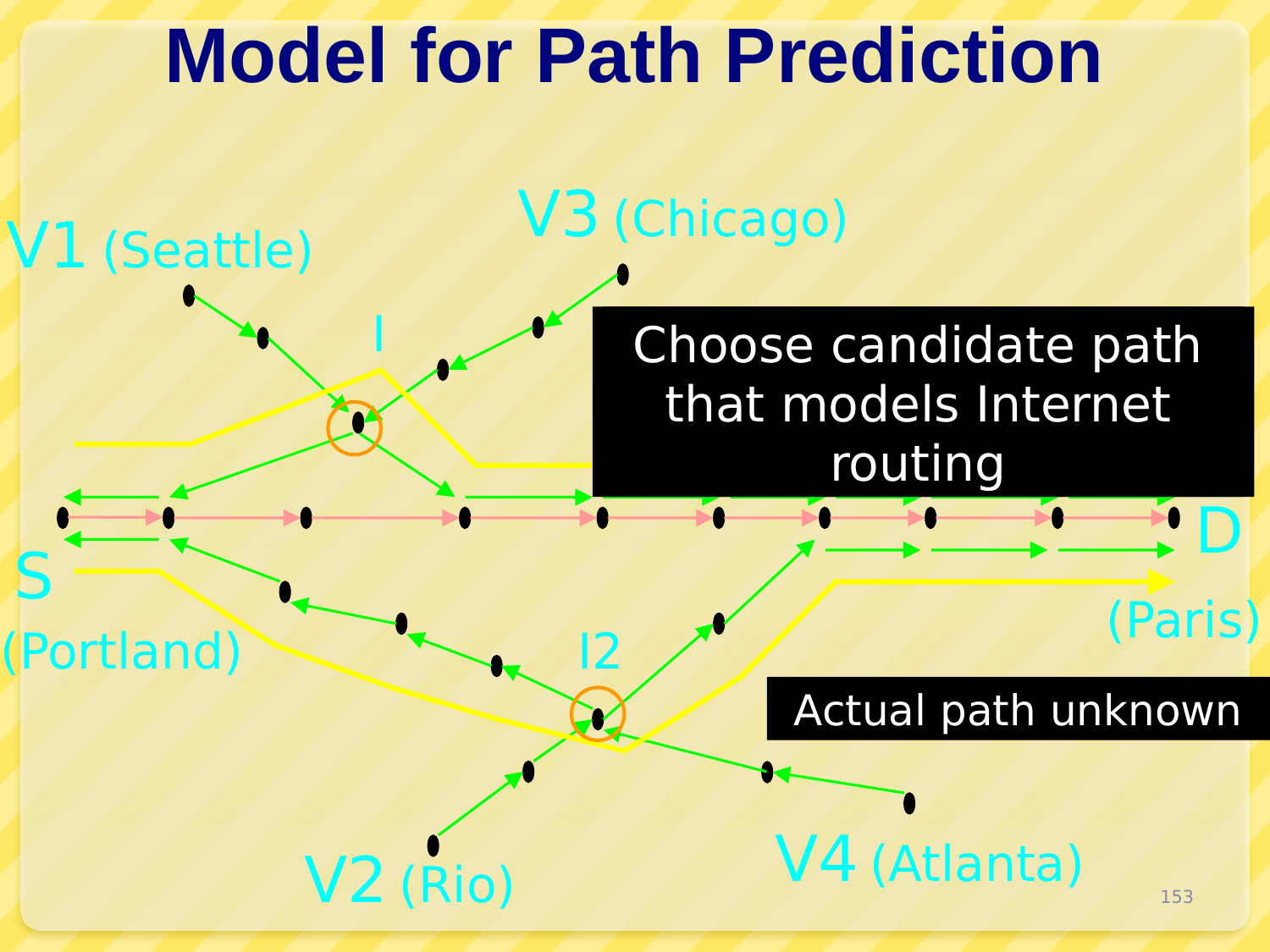

# Model for Path Prediction
V3 (Chicago)
V1 (Seattle)

I
Choose candidate path that models Internet routing
Identify candidate paths by intersecting observed routes

D

S

(Paris)

(Portland)
I2

Actual path unknown

V4 (Atlanta)
V2 (Rio)

153